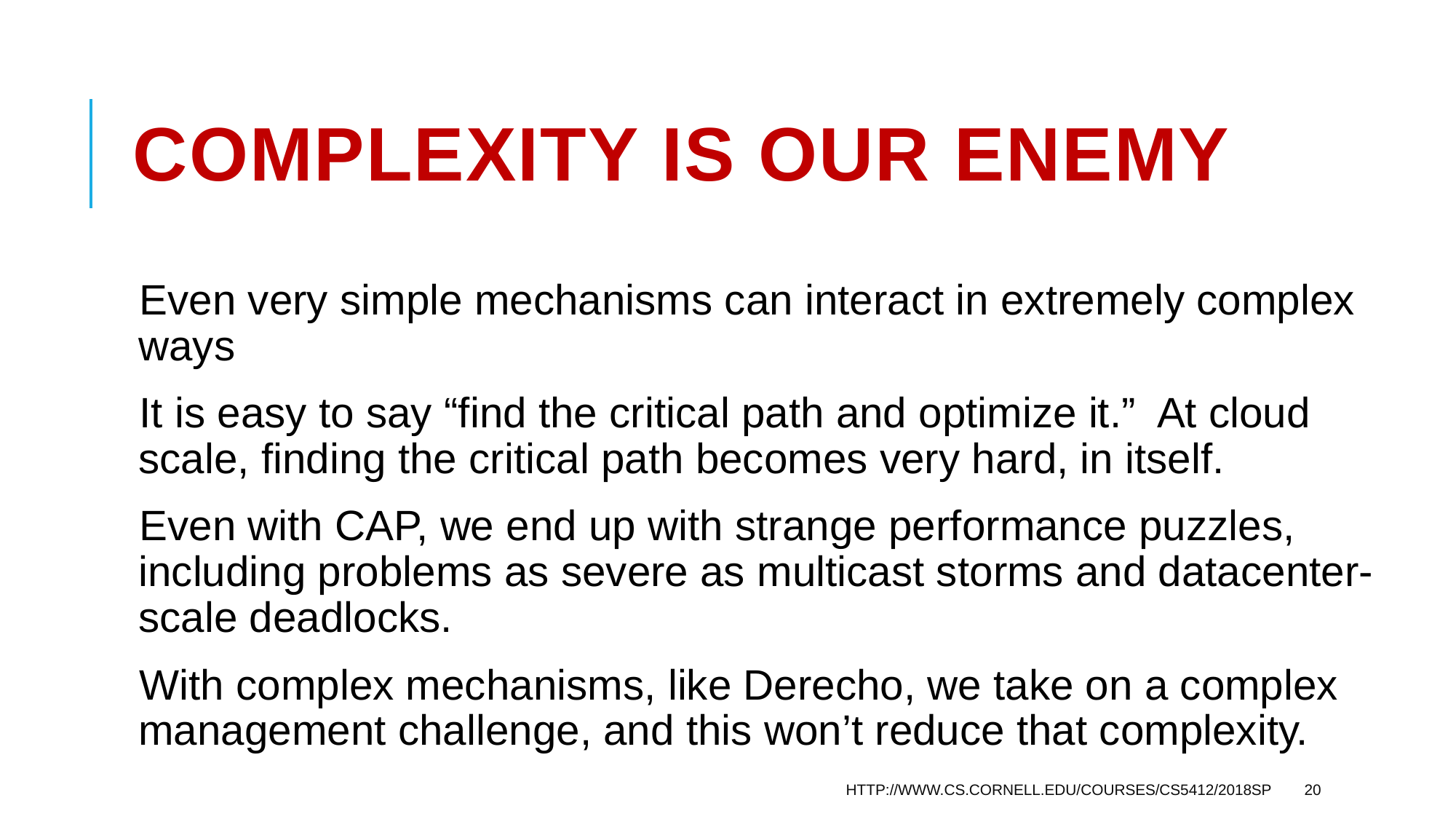

# Complexity is our enemy
Even very simple mechanisms can interact in extremely complex ways
It is easy to say “find the critical path and optimize it.”  At cloud scale, finding the critical path becomes very hard, in itself.
Even with CAP, we end up with strange performance puzzles, including problems as severe as multicast storms and datacenter-scale deadlocks.
With complex mechanisms, like Derecho, we take on a complex management challenge, and this won’t reduce that complexity.
http://www.cs.cornell.edu/courses/cs5412/2018sp
20